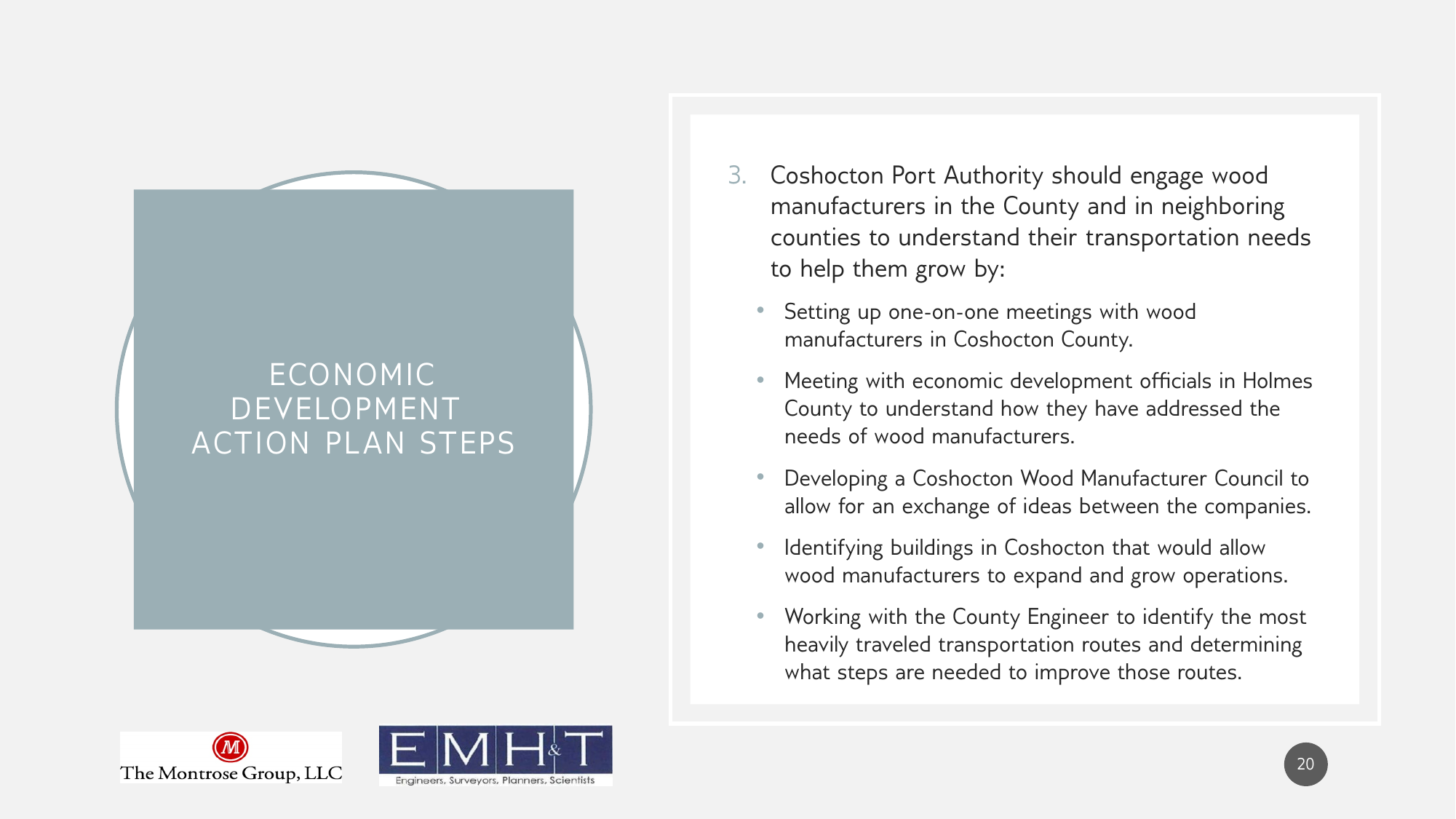

Coshocton Port Authority should engage wood manufacturers in the County and in neighboring counties to understand their transportation needs to help them grow by:
Setting up one-on-one meetings with wood manufacturers in Coshocton County.
Meeting with economic development officials in Holmes County to understand how they have addressed the needs of wood manufacturers.
Developing a Coshocton Wood Manufacturer Council to allow for an exchange of ideas between the companies.
Identifying buildings in Coshocton that would allow wood manufacturers to expand and grow operations.
Working with the County Engineer to identify the most heavily traveled transportation routes and determining what steps are needed to improve those routes.

# Economic Development Action Plan Steps
20